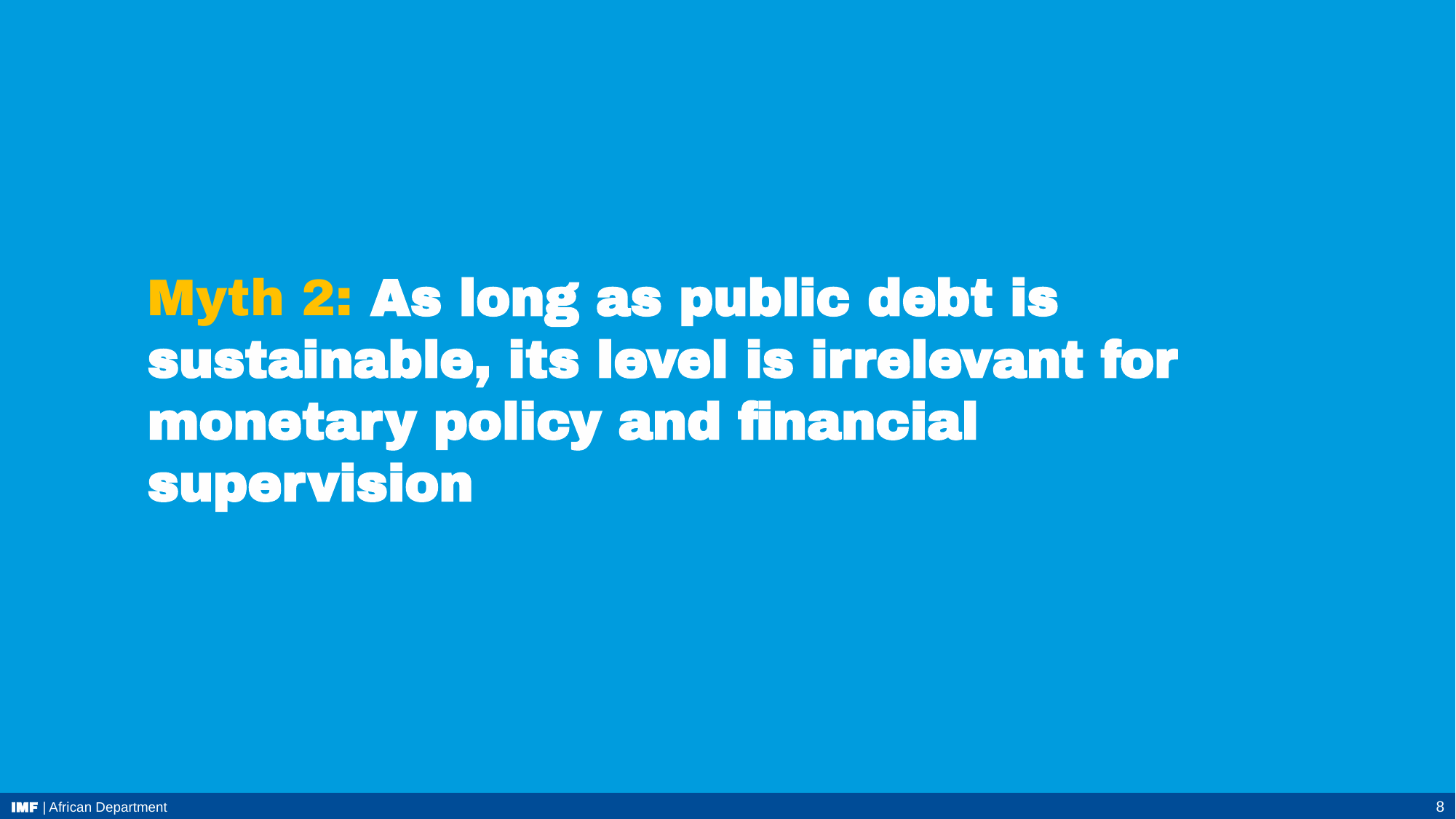

Myth 2: As long as public debt is sustainable, its level is irrelevant for monetary policy and financial supervision